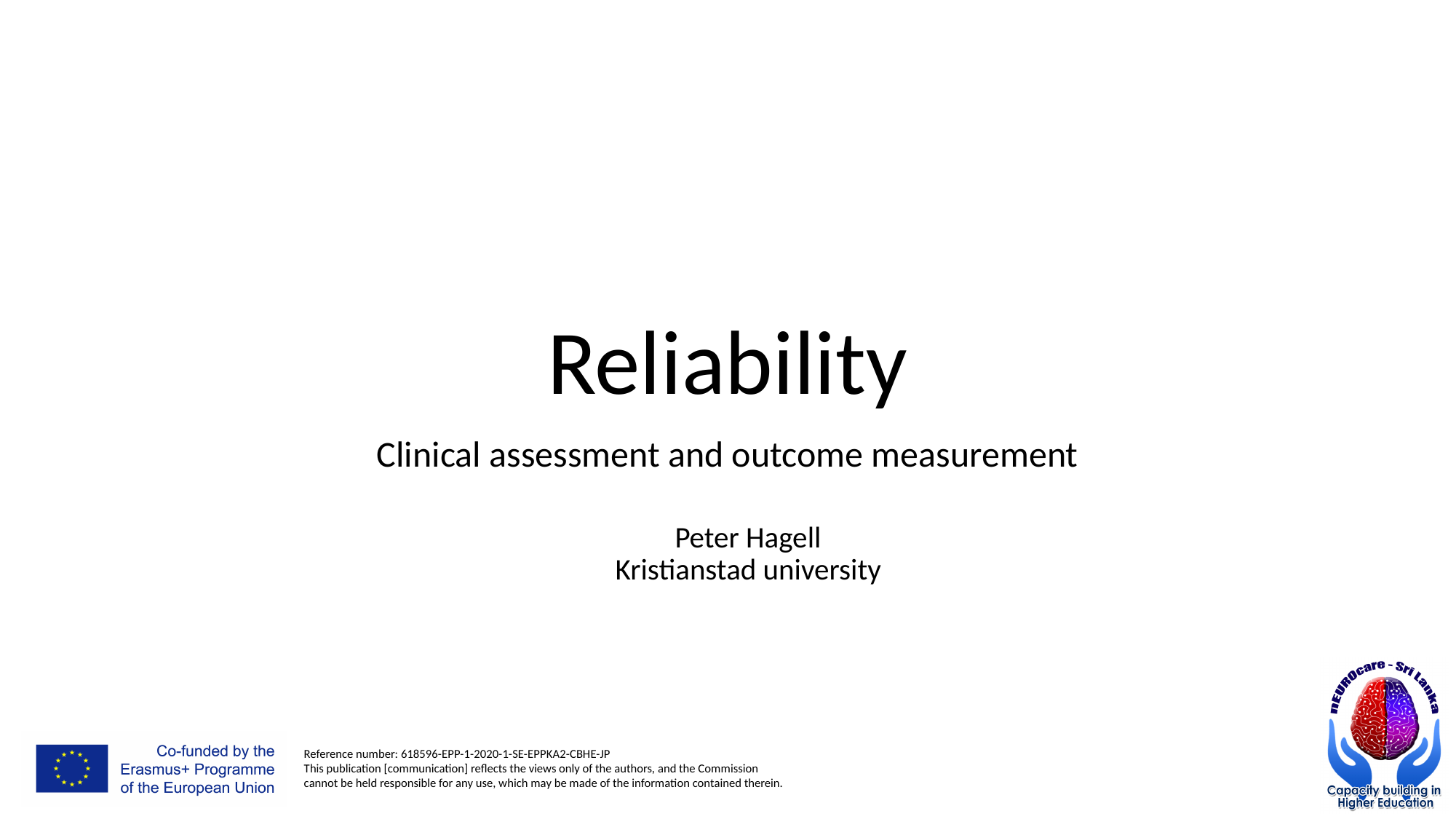

# Reliability
Clinical assessment and outcome measurement
Peter Hagell
Kristianstad university